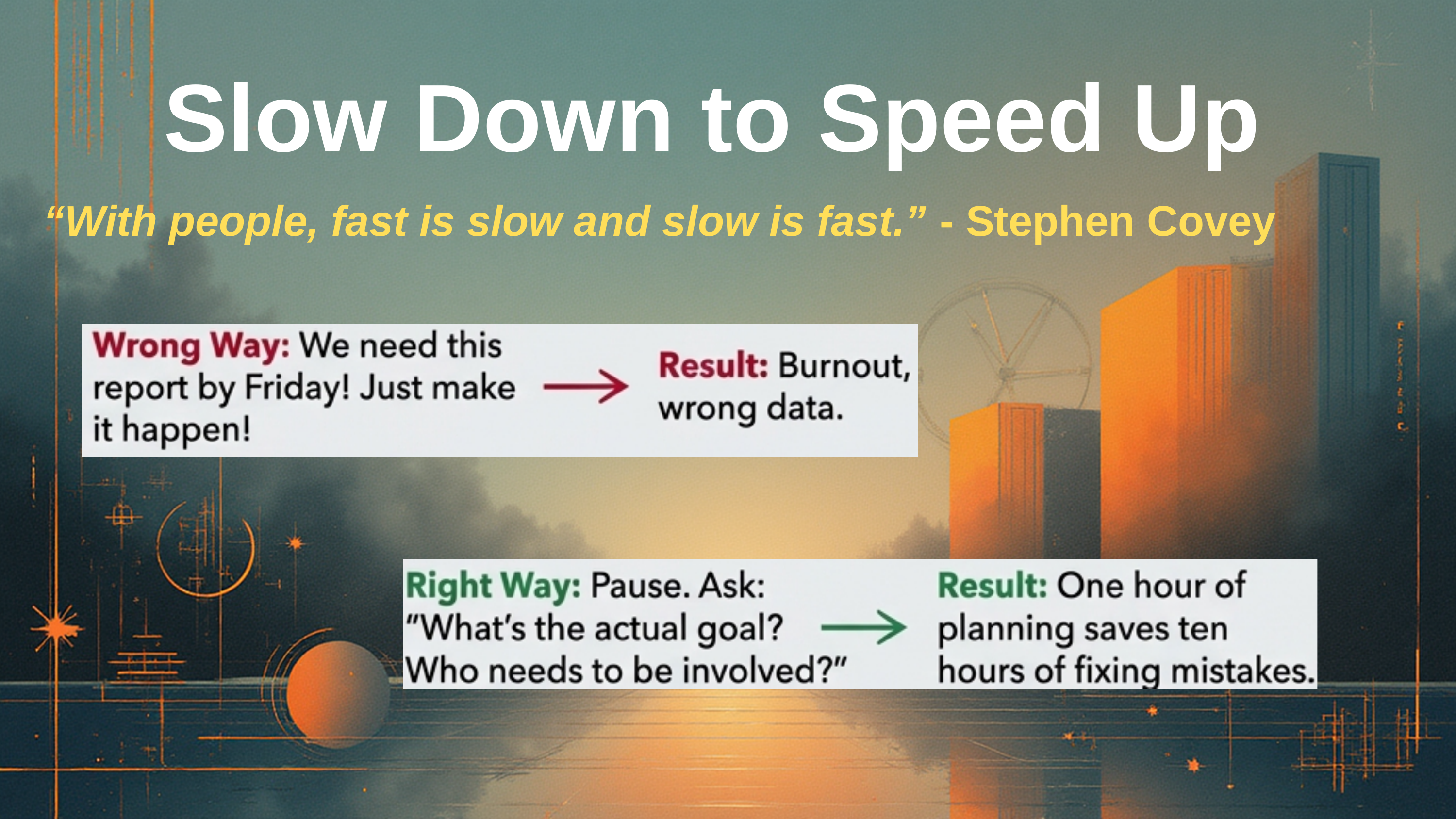

Slow Down to Speed Up
“With people, fast is slow and slow is fast.” - Stephen Covey